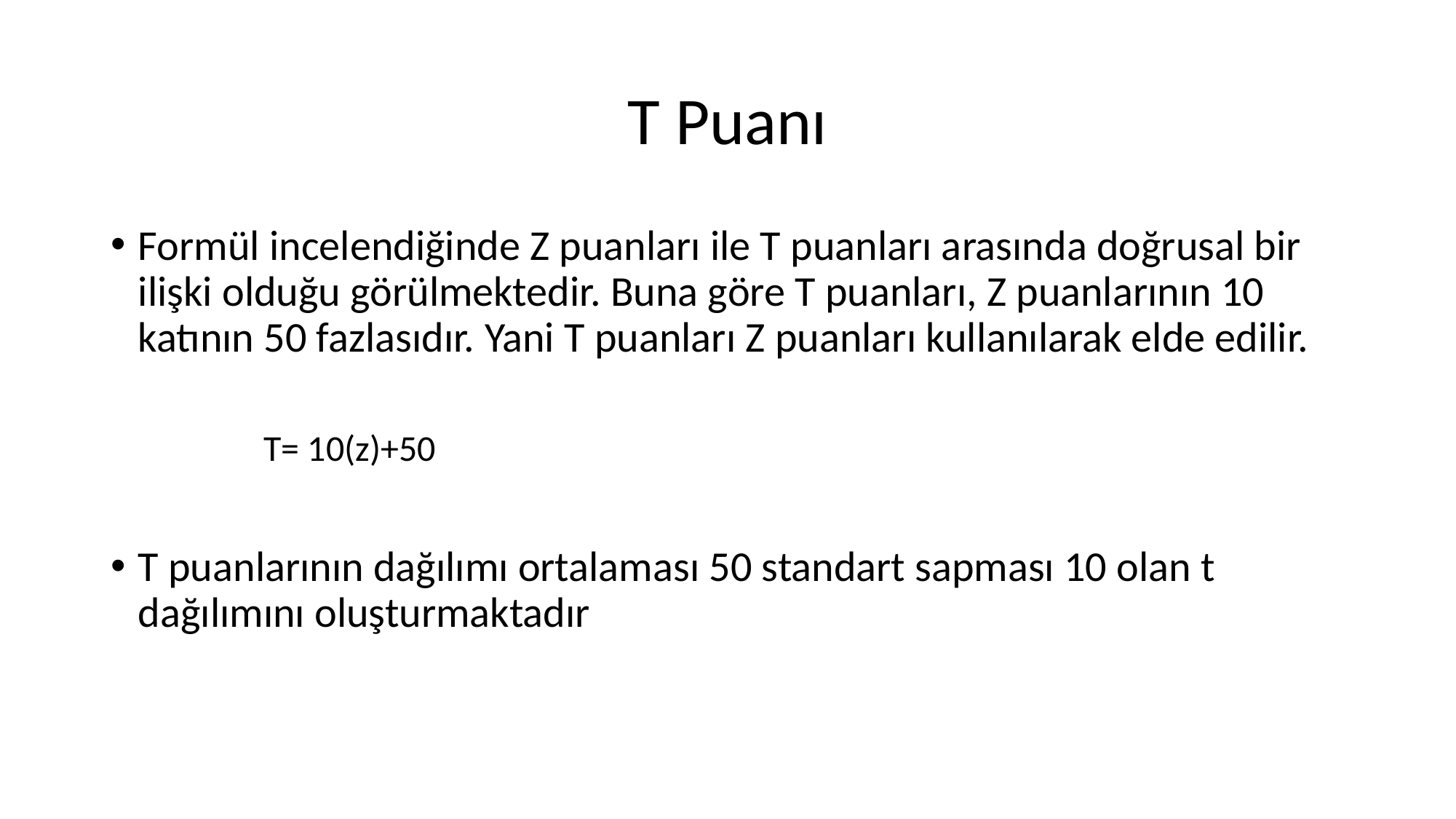

# T Puanı
Formül incelendiğinde Z puanları ile T puanları arasında doğrusal bir ilişki olduğu görülmektedir. Buna göre T puanları, Z puanlarının 10 katının 50 fazlasıdır. Yani T puanları Z puanları kullanılarak elde edilir.

	T= 10(z)+50

T puanlarının dağılımı ortalaması 50 standart sapması 10 olan t dağılımını oluşturmaktadır